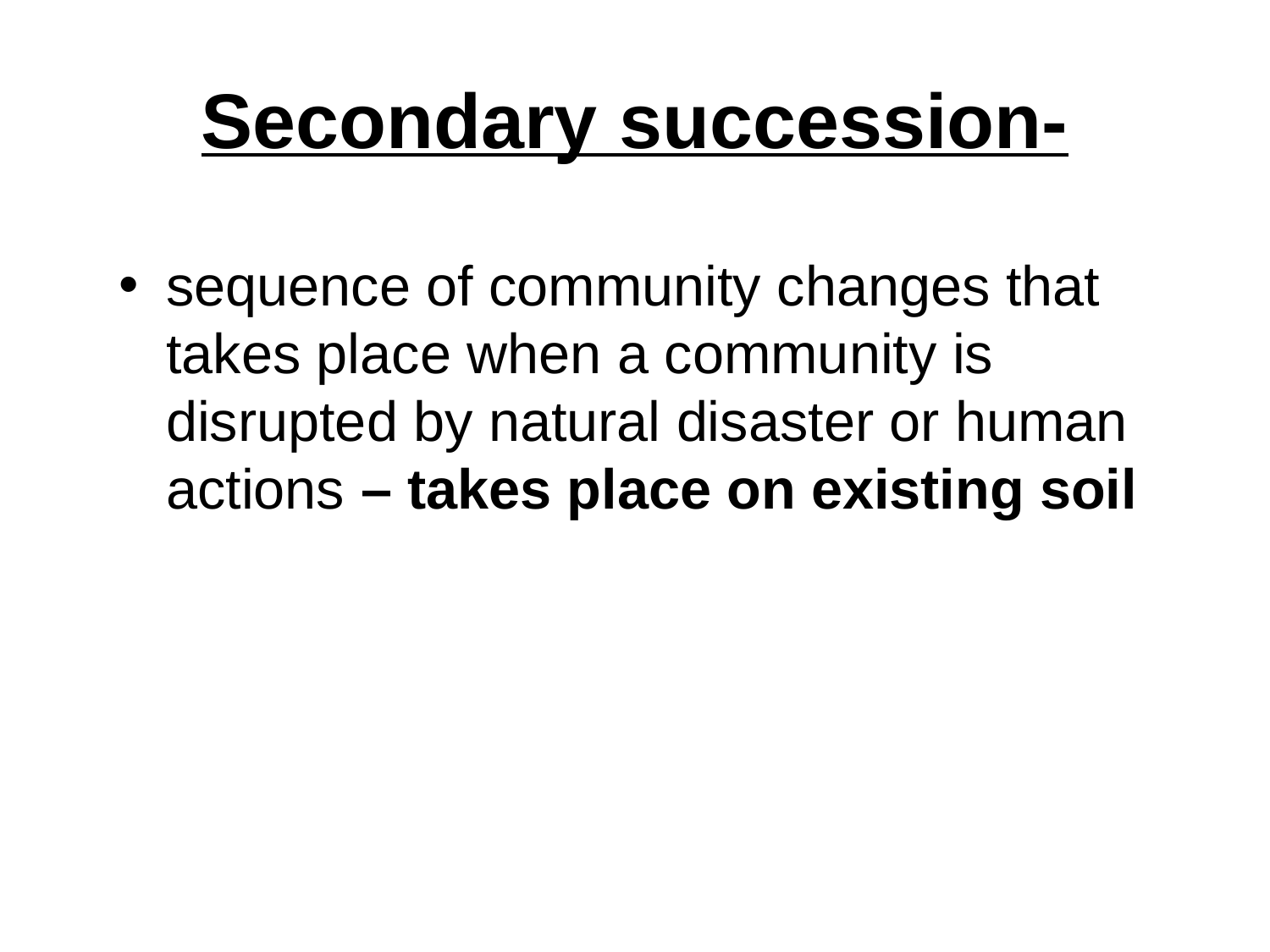

# Secondary succession-
sequence of community changes that takes place when a community is disrupted by natural disaster or human actions – takes place on existing soil